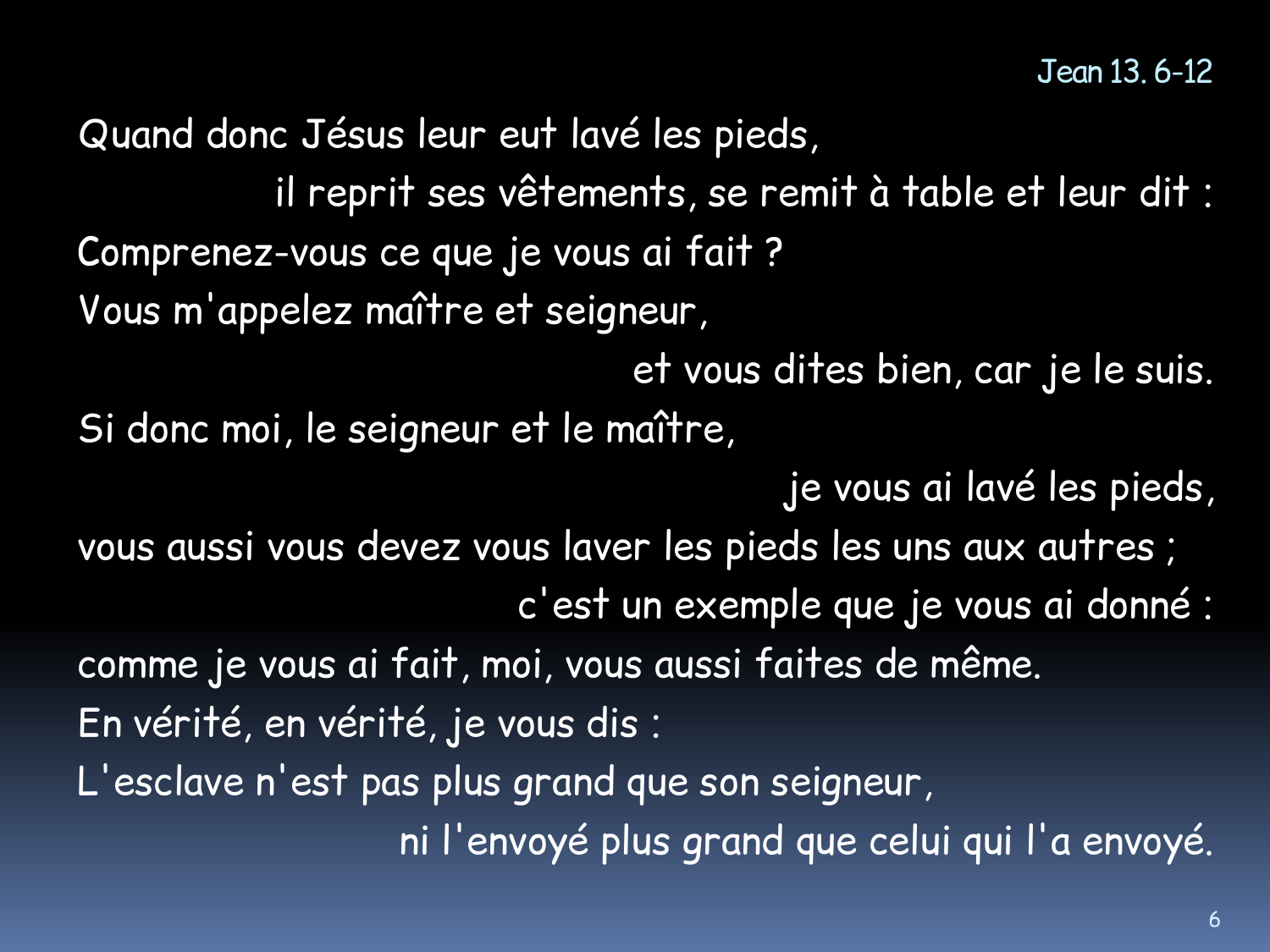

# Jean 13. 6-12
Quand donc Jésus leur eut lavé les pieds,
il reprit ses vêtements, se remit à table et leur dit :
Comprenez-vous ce que je vous ai fait ?
Vous m'appelez maître et seigneur,
et vous dites bien, car je le suis.
Si donc moi, le seigneur et le maître,
je vous ai lavé les pieds,
vous aussi vous devez vous laver les pieds les uns aux autres ;
c'est un exemple que je vous ai donné :
comme je vous ai fait, moi, vous aussi faites de même.
En vérité, en vérité, je vous dis :
L'esclave n'est pas plus grand que son seigneur,
ni l'envoyé plus grand que celui qui l'a envoyé.
6